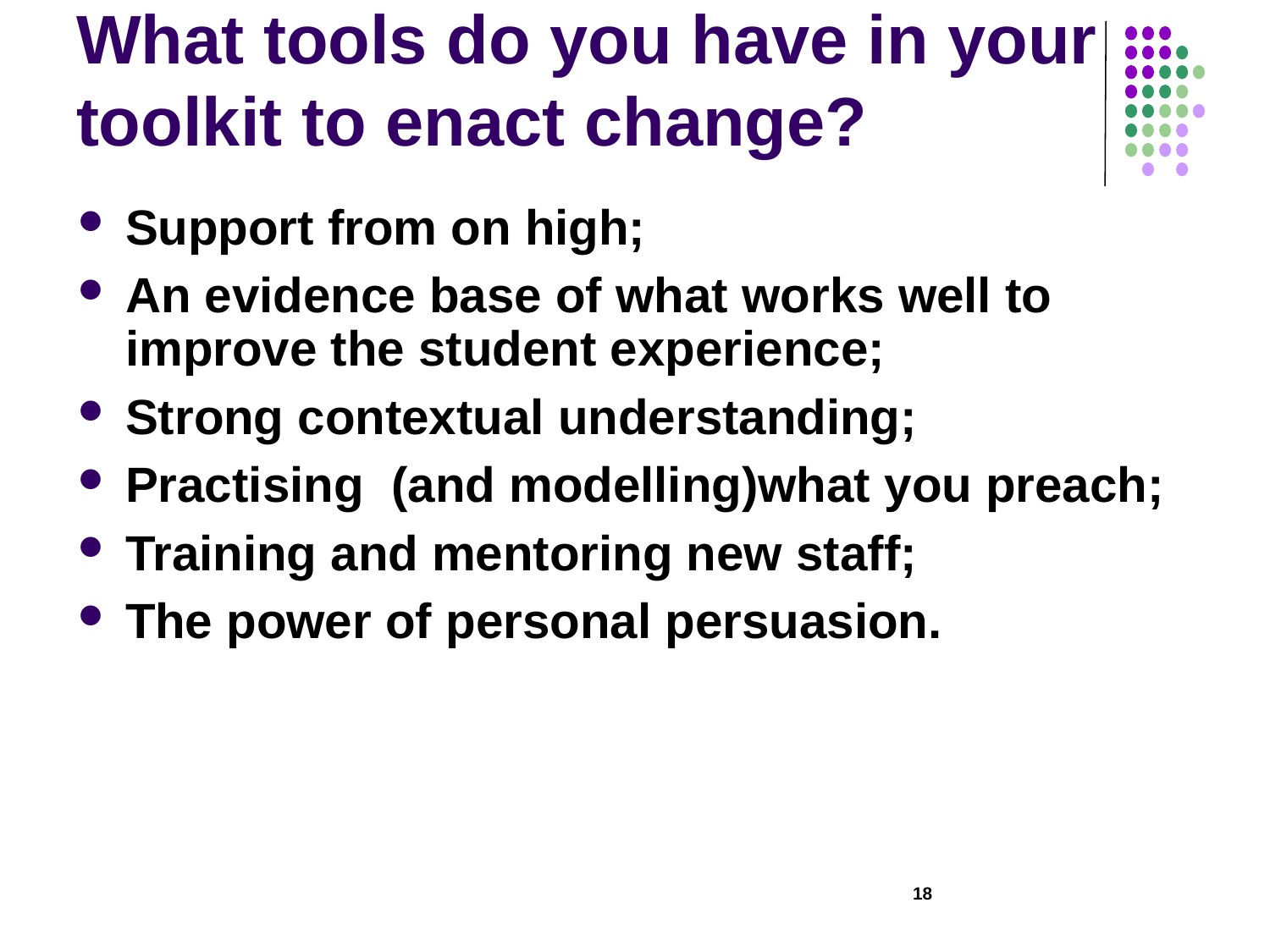

# What tools do you have in your toolkit to enact change?
Support from on high;
An evidence base of what works well to improve the student experience;
Strong contextual understanding;
Practising  (and modelling)what you preach;
Training and mentoring new staff;
The power of personal persuasion.
18